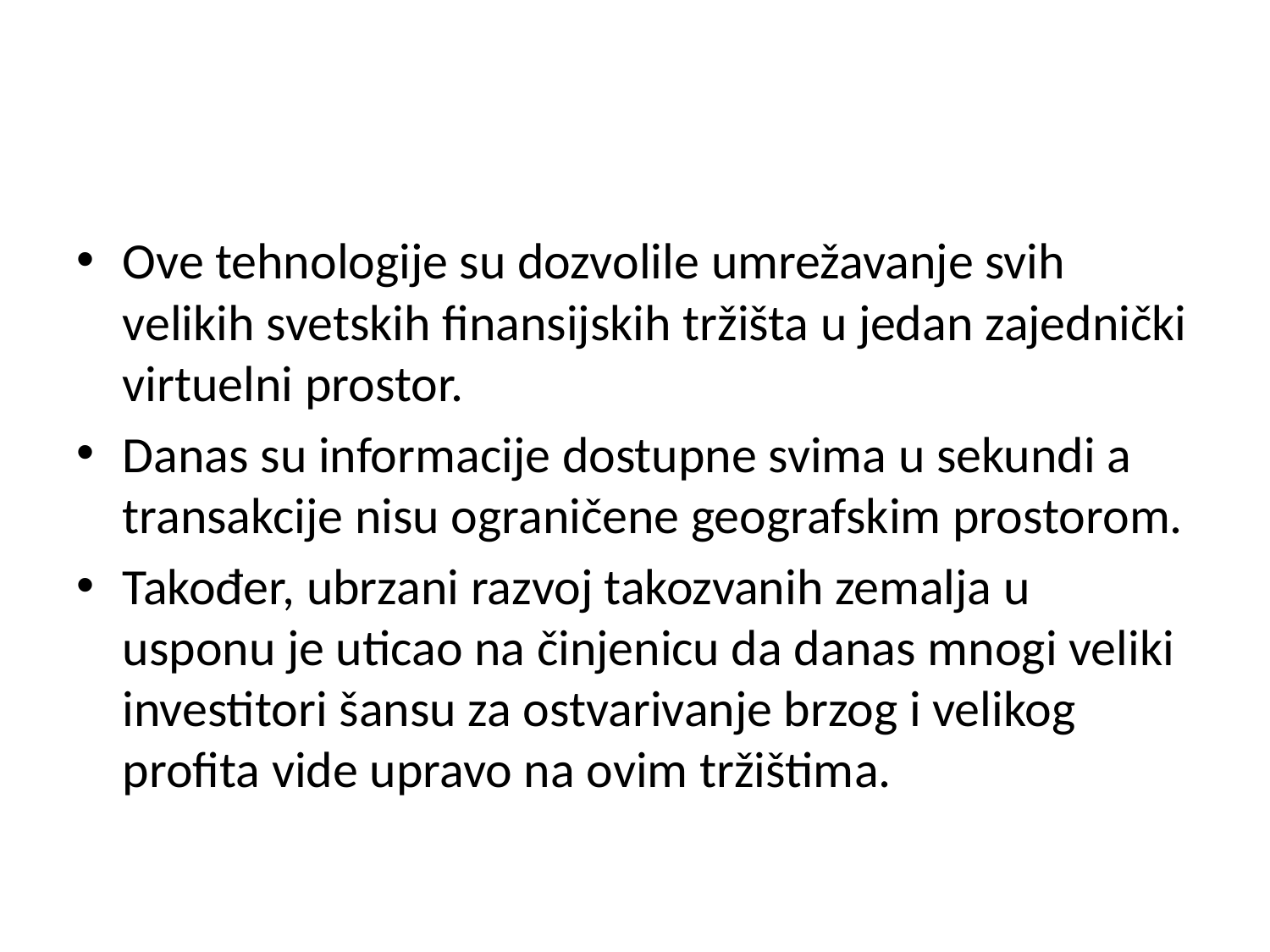

Ove tehnologije su dozvolile umrežavanje svih velikih svetskih finansijskih tržišta u jedan zajednički virtuelni prostor.
Danas su informacije dostupne svima u sekundi a transakcije nisu ograničene geografskim prostorom.
Također, ubrzani razvoj takozvanih zemalja u usponu je uticao na činjenicu da danas mnogi veliki investitori šansu za ostvarivanje brzog i velikog profita vide upravo na ovim tržištima.